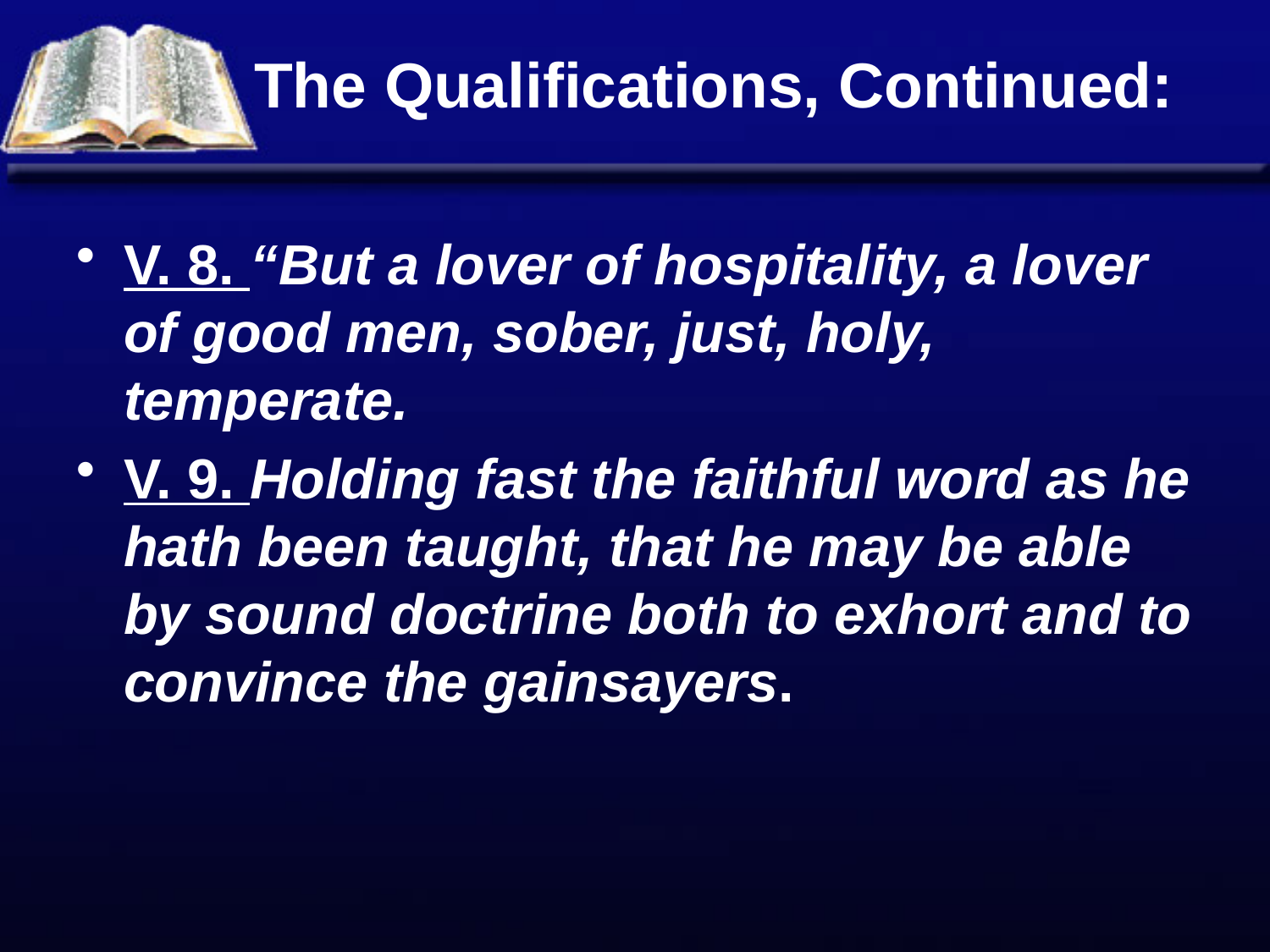

# The Qualifications, Continued:
V. 8. “But a lover of hospitality, a lover of good men, sober, just, holy, temperate.
V. 9. Holding fast the faithful word as he hath been taught, that he may be able by sound doctrine both to exhort and to convince the gainsayers.